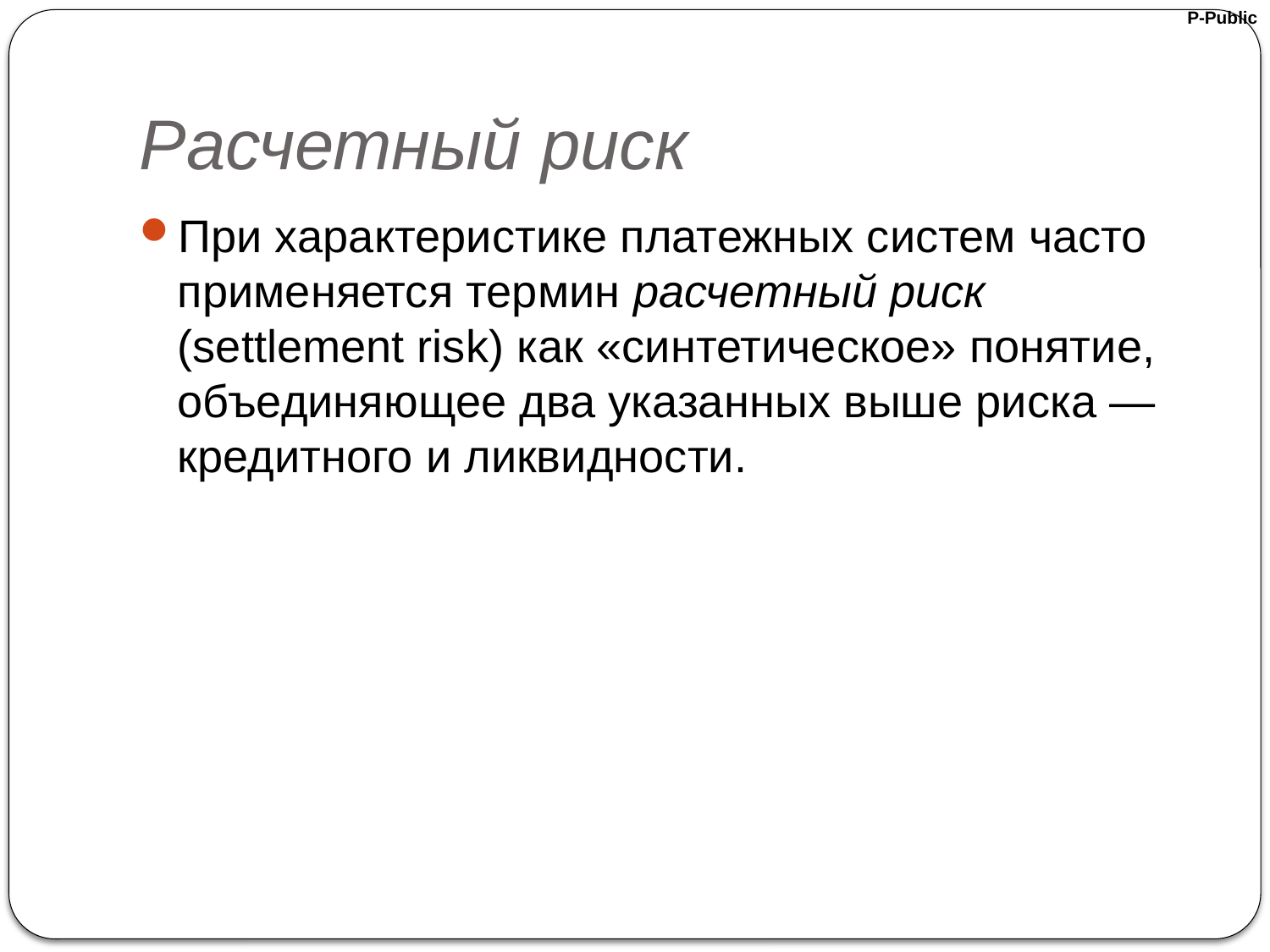

# Расчетный риск
При характеристике платежных систем часто применяется термин расчетный риск (settlement risk) как «синтетическое» понятие, объединяющее два указанных выше риска — кредитного и ликвидности.